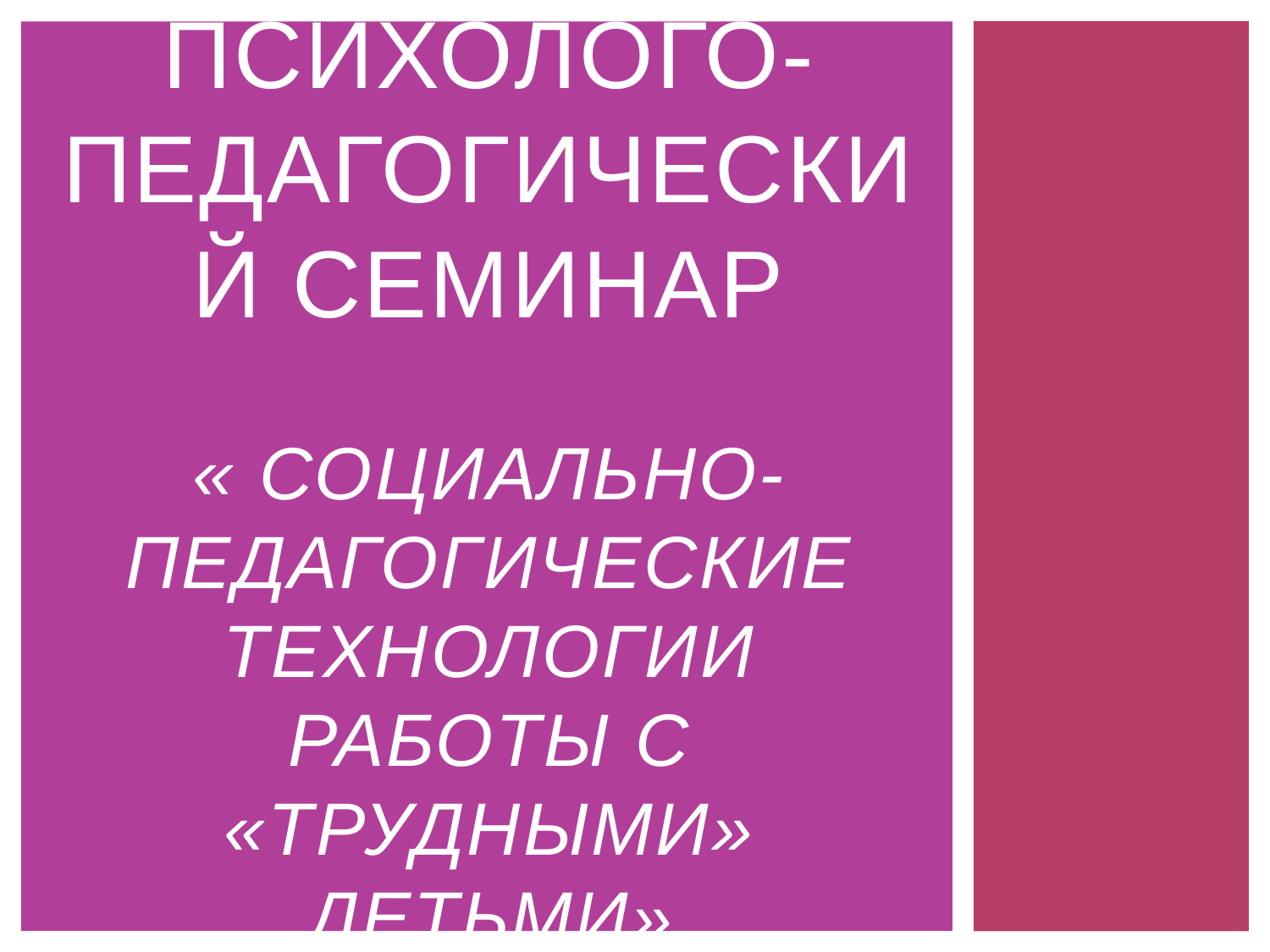

# Психолого-педагогический семинар « Социально-педагогические технологии работы с «трудными» детьми»